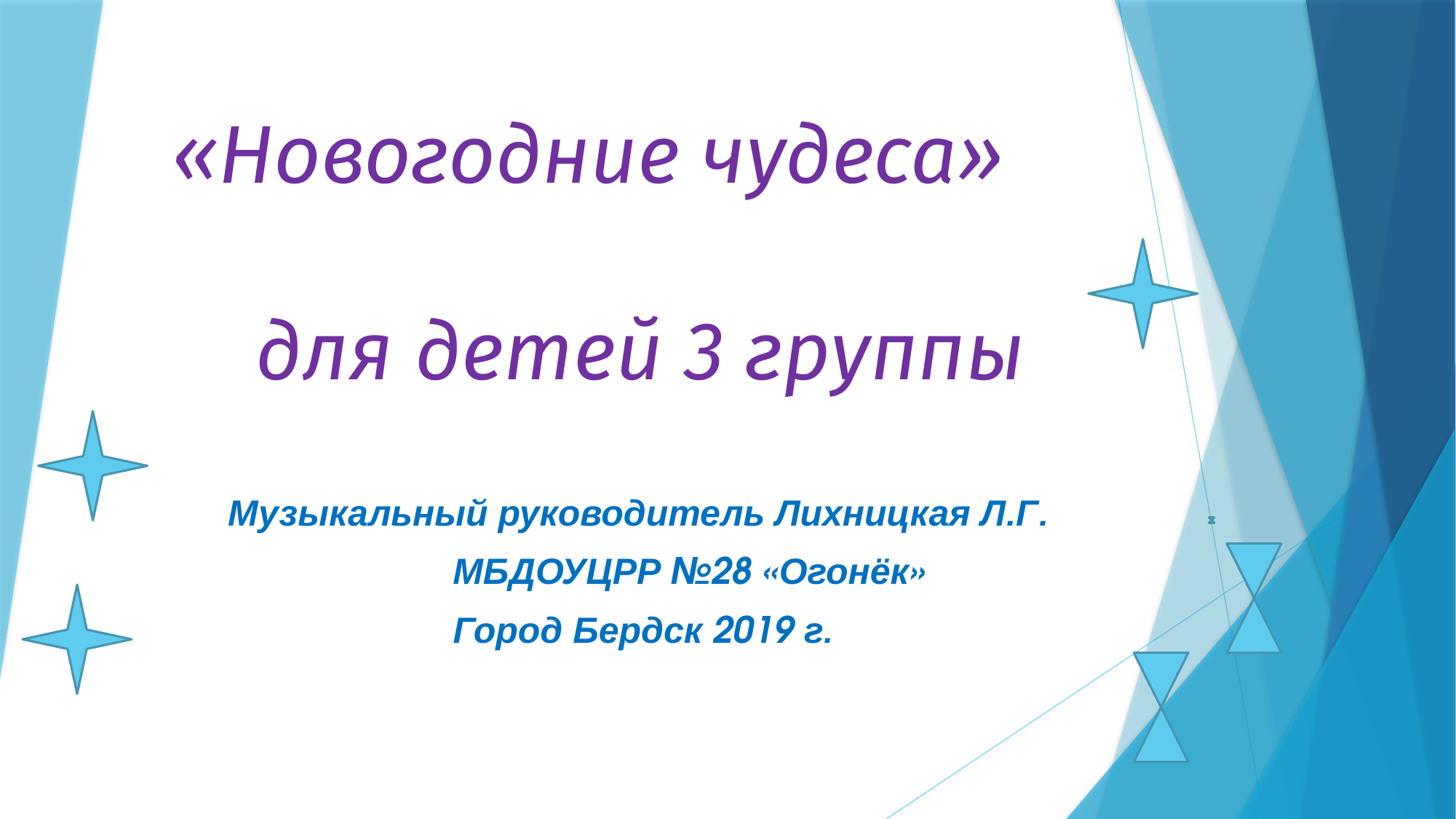

# «Новогодние чудеса» для детей 3 группы

Музыкальный руководитель Лихницкая Л.Г.
          МБДОУЦРР №28 «Огонёк»
Город Бердск 2019 г.